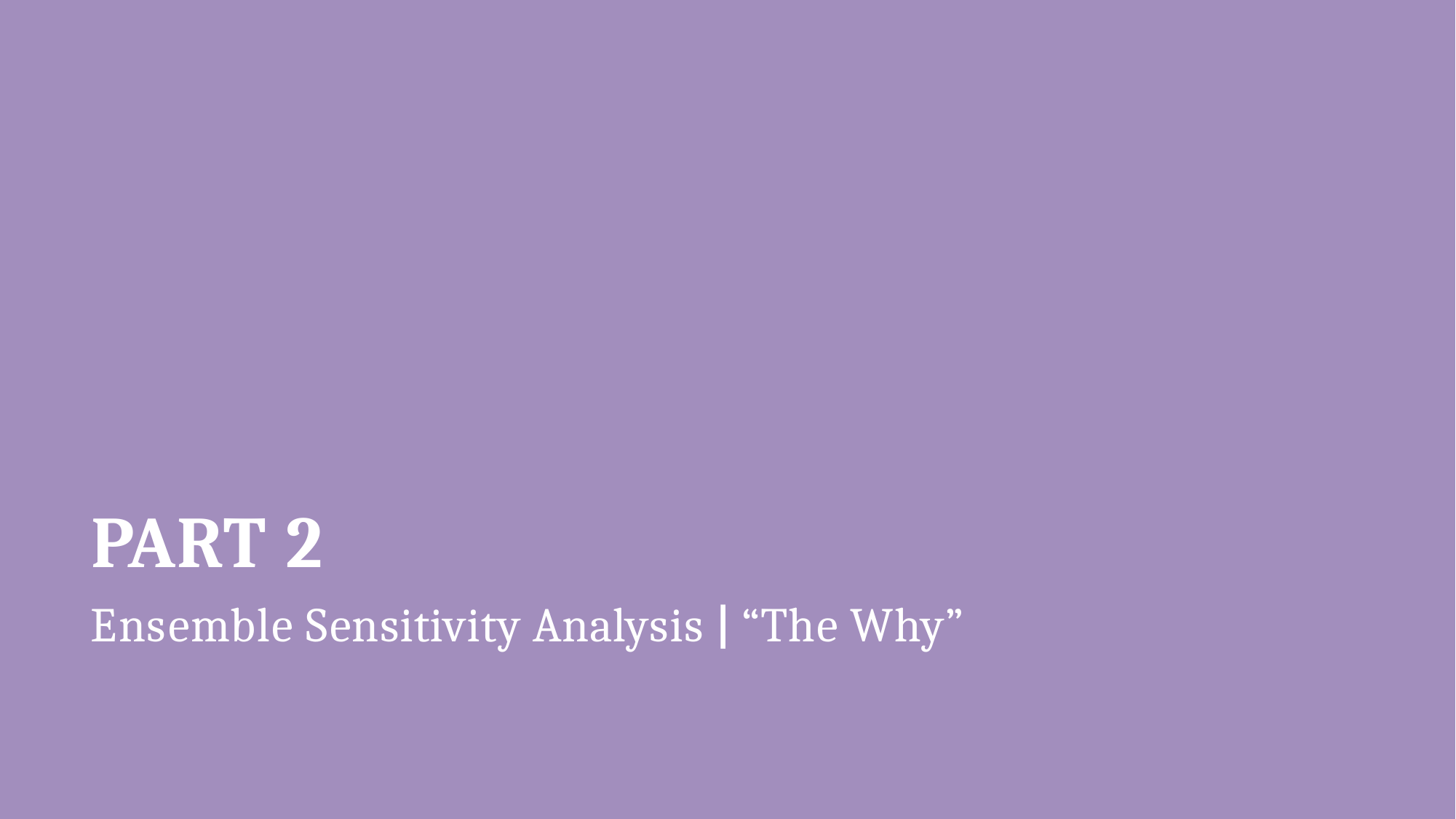

PART 2
Ensemble Sensitivity Analysis | “The Why”